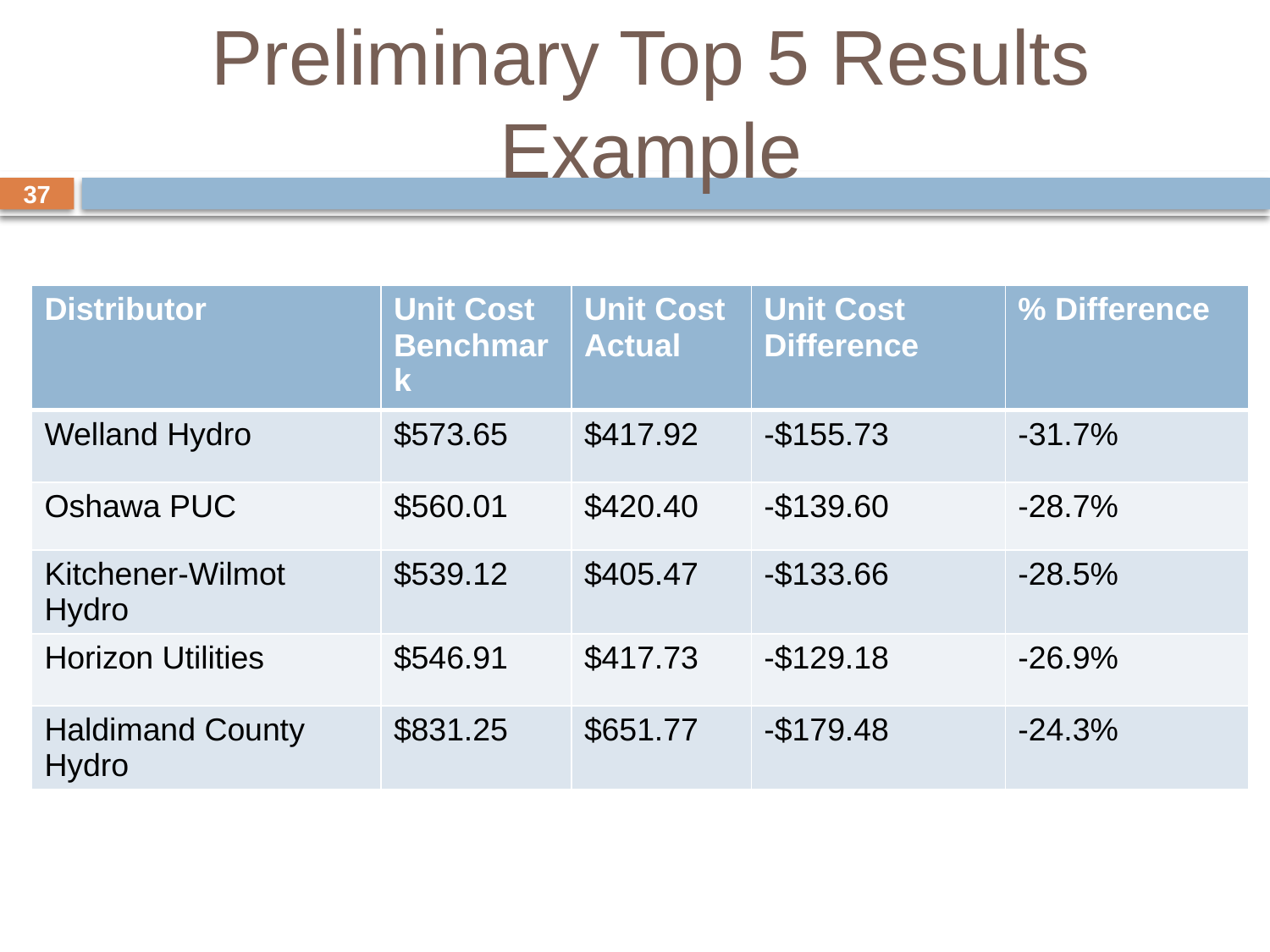

# Preliminary Top 5 Results Example
37
| Distributor | Unit Cost Benchmark | Unit Cost Actual | Unit Cost Difference | % Difference |
| --- | --- | --- | --- | --- |
| Welland Hydro | $573.65 | $417.92 | -$155.73 | -31.7% |
| Oshawa PUC | $560.01 | $420.40 | -$139.60 | -28.7% |
| Kitchener-Wilmot Hydro | $539.12 | $405.47 | -$133.66 | -28.5% |
| Horizon Utilities | $546.91 | $417.73 | -$129.18 | -26.9% |
| Haldimand County Hydro | $831.25 | $651.77 | -$179.48 | -24.3% |